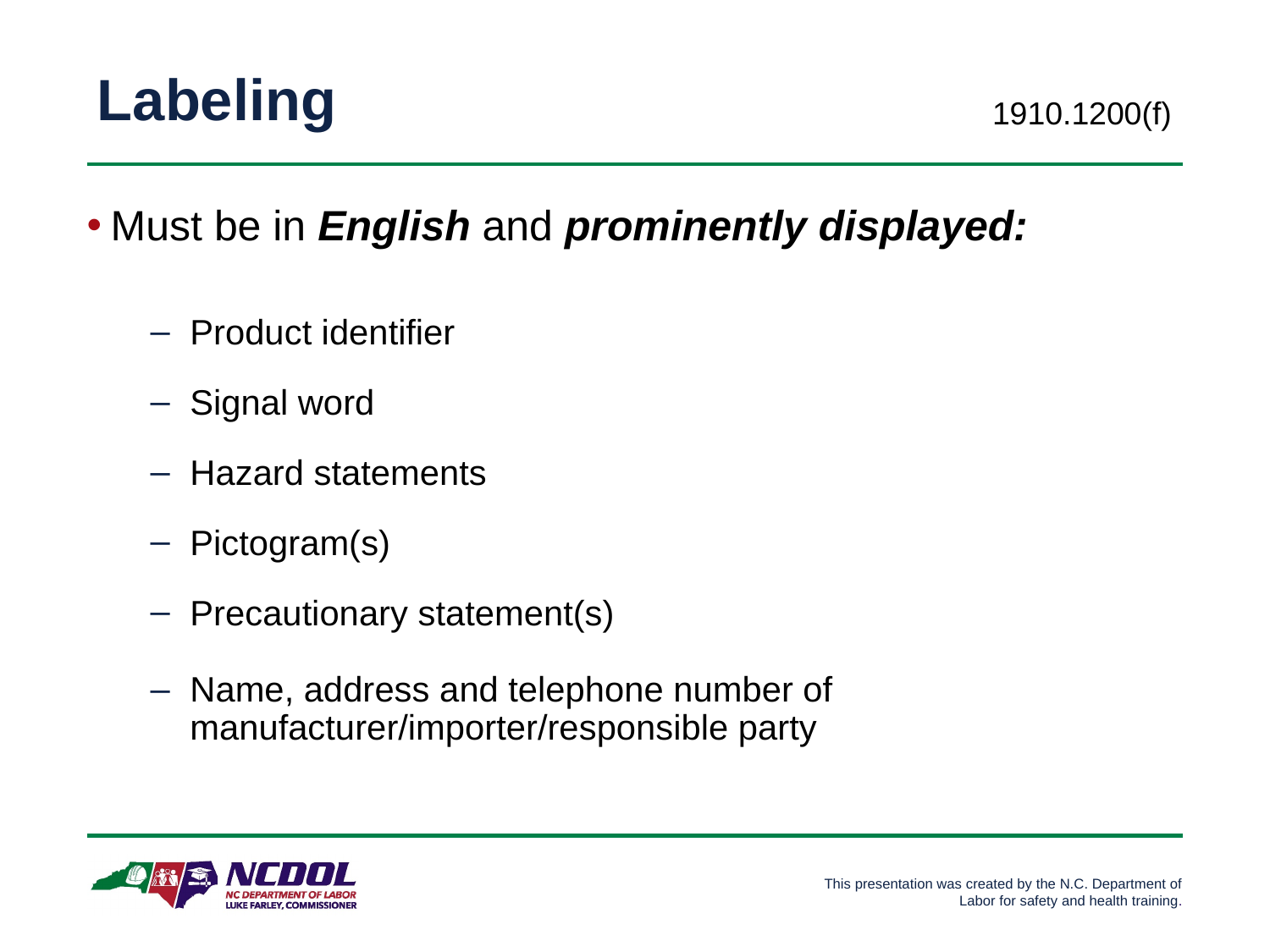

# Labeling
1910.1200(f)
Must be in English and prominently displayed:

Product identifier
Signal word
Hazard statements
Pictogram(s)
Precautionary statement(s)

Name, address and telephone number of manufacturer/importer/responsible party